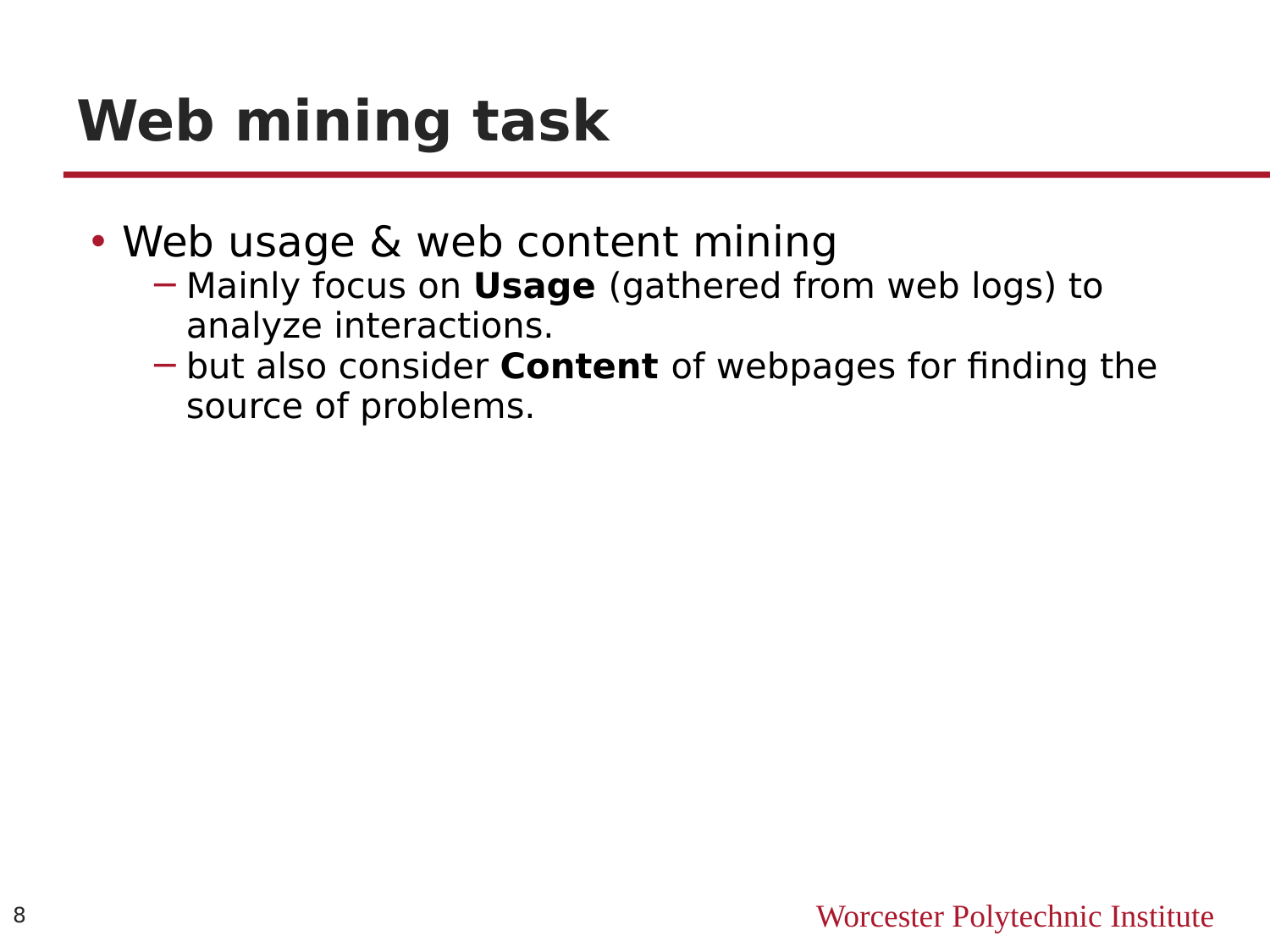

# Web mining task
Web usage & web content mining
Mainly focus on Usage (gathered from web logs) to analyze interactions.
but also consider Content of webpages for finding the source of problems.
8